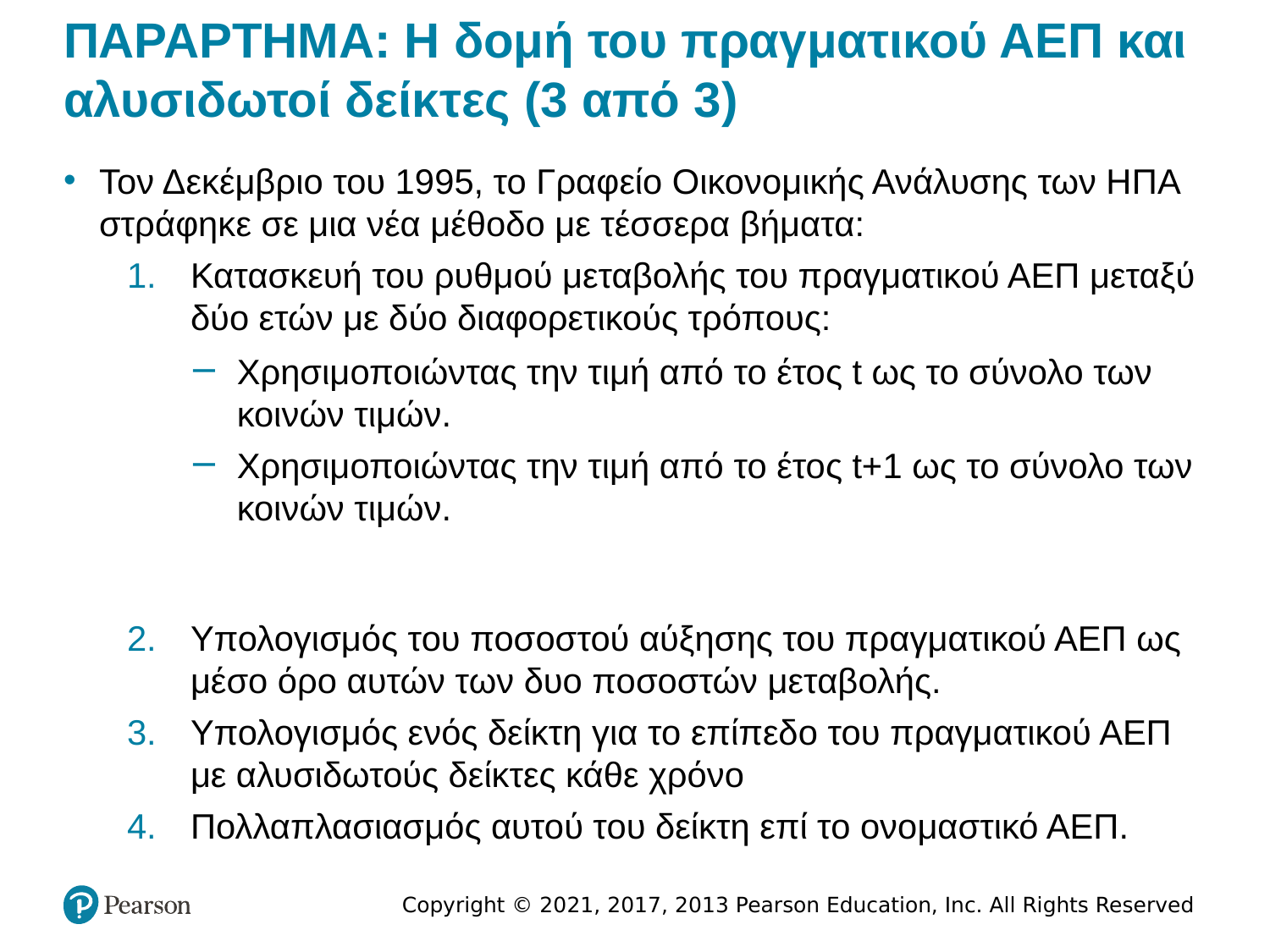

# ΠΑΡΑΡΤΗΜΑ: Η δομή του πραγματικού ΑΕΠ και αλυσιδωτοί δείκτες (3 από 3)
Τον Δεκέμβριο του 1995, το Γραφείο Οικονομικής Ανάλυσης των ΗΠΑ στράφηκε σε μια νέα μέθοδο με τέσσερα βήματα:
Κατασκευή του ρυθμού μεταβολής του πραγματικού ΑΕΠ μεταξύ δύο ετών με δύο διαφορετικούς τρόπους:

Υπολογισμός του ποσοστού αύξησης του πραγματικού ΑΕΠ ως μέσο όρο αυτών των δυο ποσοστών μεταβολής.
Υπολογισμός ενός δείκτη για το επίπεδο του πραγματικού ΑΕΠ με αλυσιδωτούς δείκτες κάθε χρόνο
Πολλαπλασιασμός αυτού του δείκτη επί το ονομαστικό ΑΕΠ.

Χρησιμοποιώντας την τιμή από το έτος t ως το σύνολο των κοινών τιμών.
Χρησιμοποιώντας την τιμή από το έτος t+1 ως το σύνολο των κοινών τιμών.